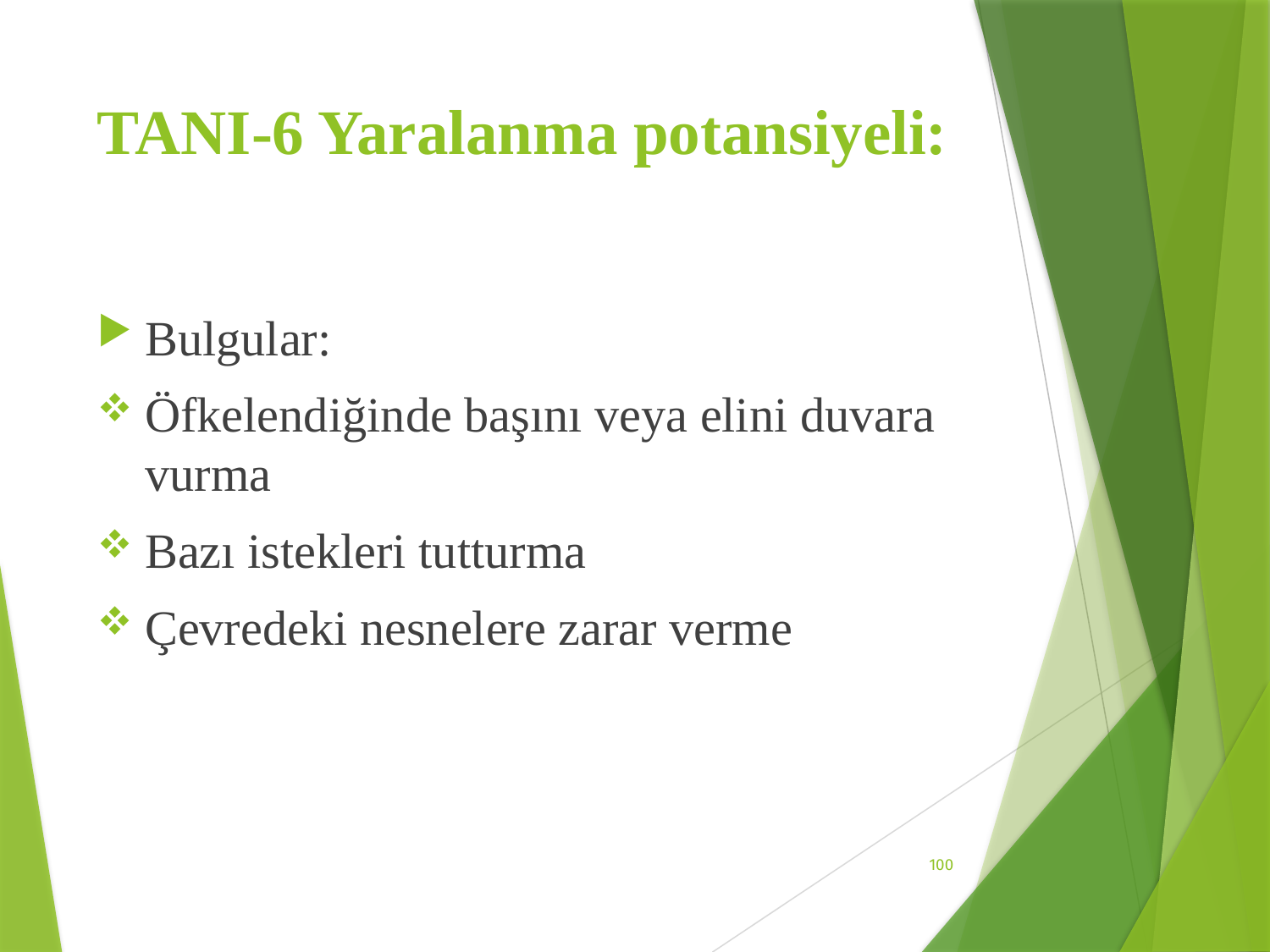

# TANI-6 Yaralanma potansiyeli:
Bulgular:
Öfkelendiğinde başını veya elini duvara vurma
Bazı istekleri tutturma
Çevredeki nesnelere zarar verme
100